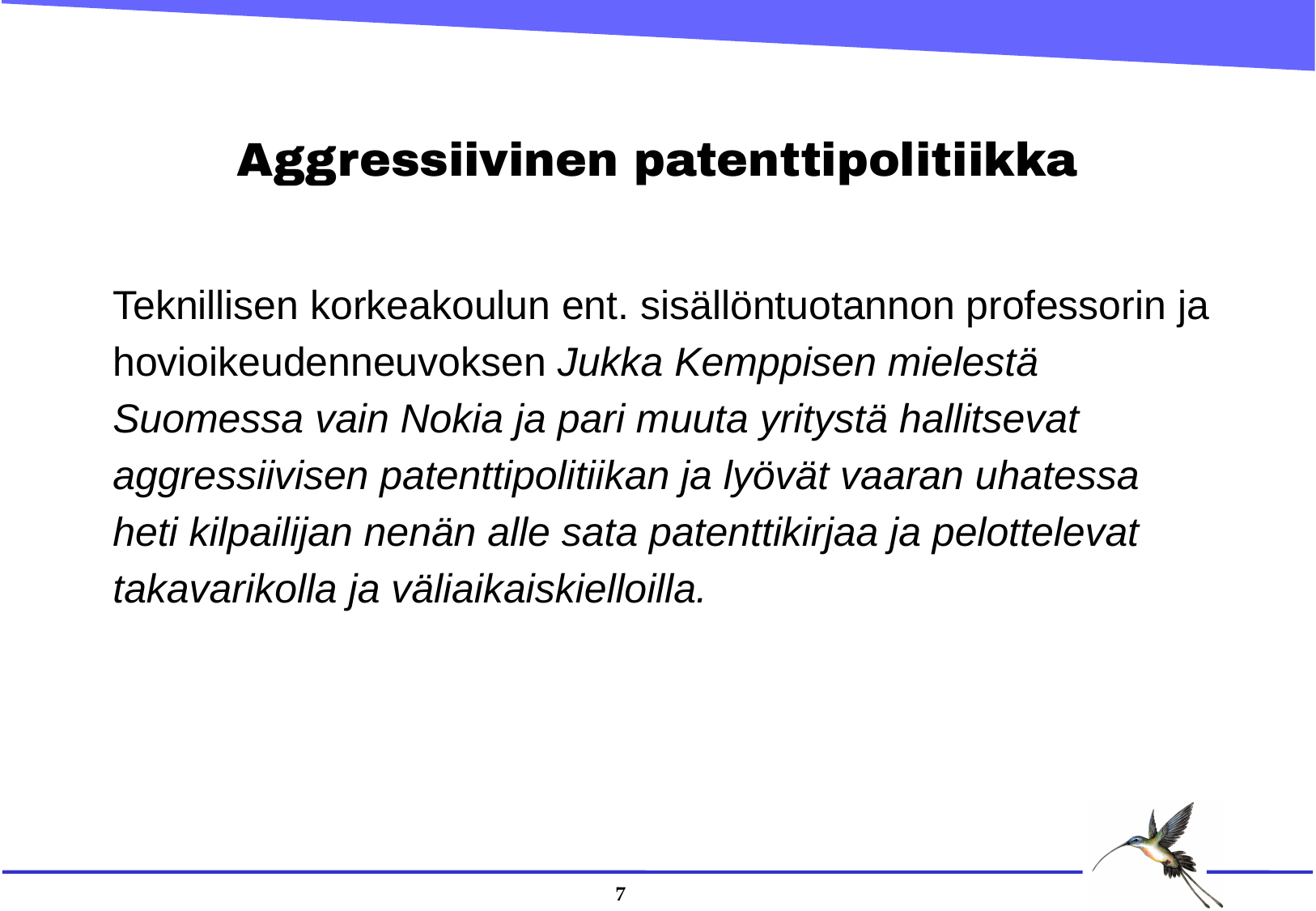

# Aggressiivinen patenttipolitiikka
Teknillisen korkeakoulun ent. sisällöntuotannon professorin ja
hovioikeudenneuvoksen Jukka Kemppisen mielestä
Suomessa vain Nokia ja pari muuta yritystä hallitsevat
aggressiivisen patenttipolitiikan ja lyövät vaaran uhatessa
heti kilpailijan nenän alle sata patenttikirjaa ja pelottelevat
takavarikolla ja väliaikaiskielloilla.